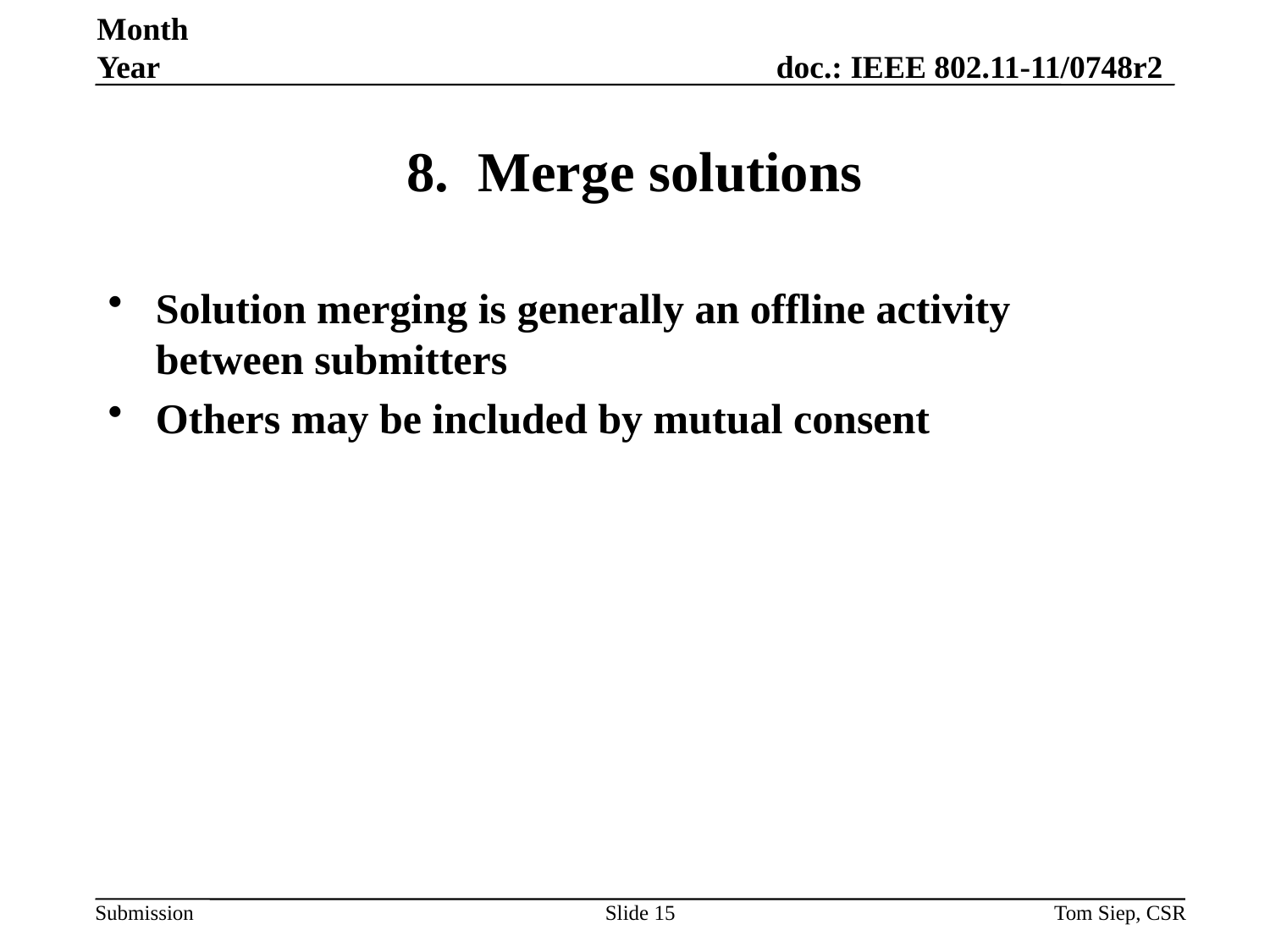

Month Year
# 8.  Merge solutions
Solution merging is generally an offline activity between submitters
Others may be included by mutual consent
Slide 15
Tom Siep, CSR